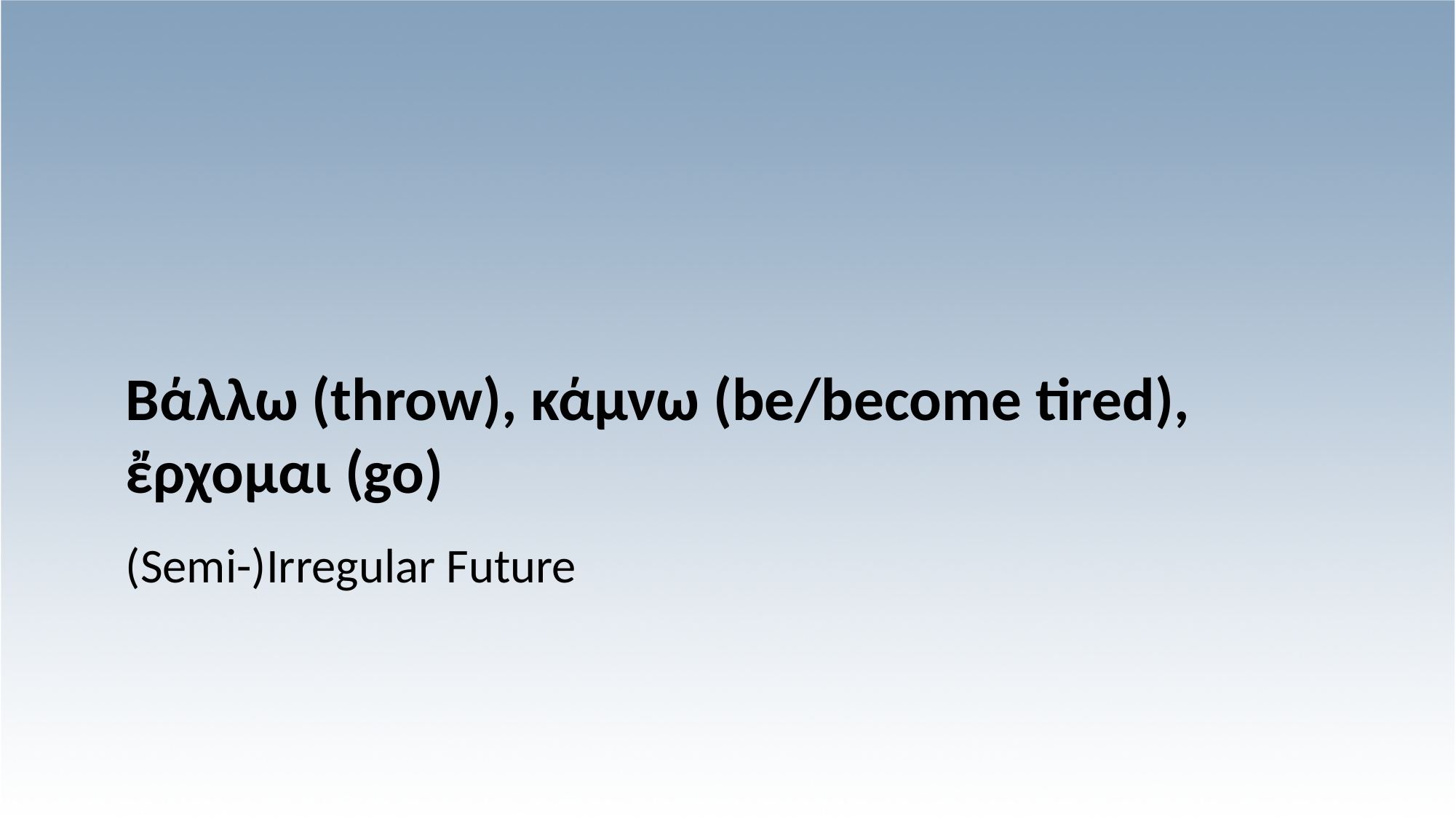

# Βάλλω (throw), κάμνω (be/become tired), ἔρχομαι (go)
(Semi-)Irregular Future